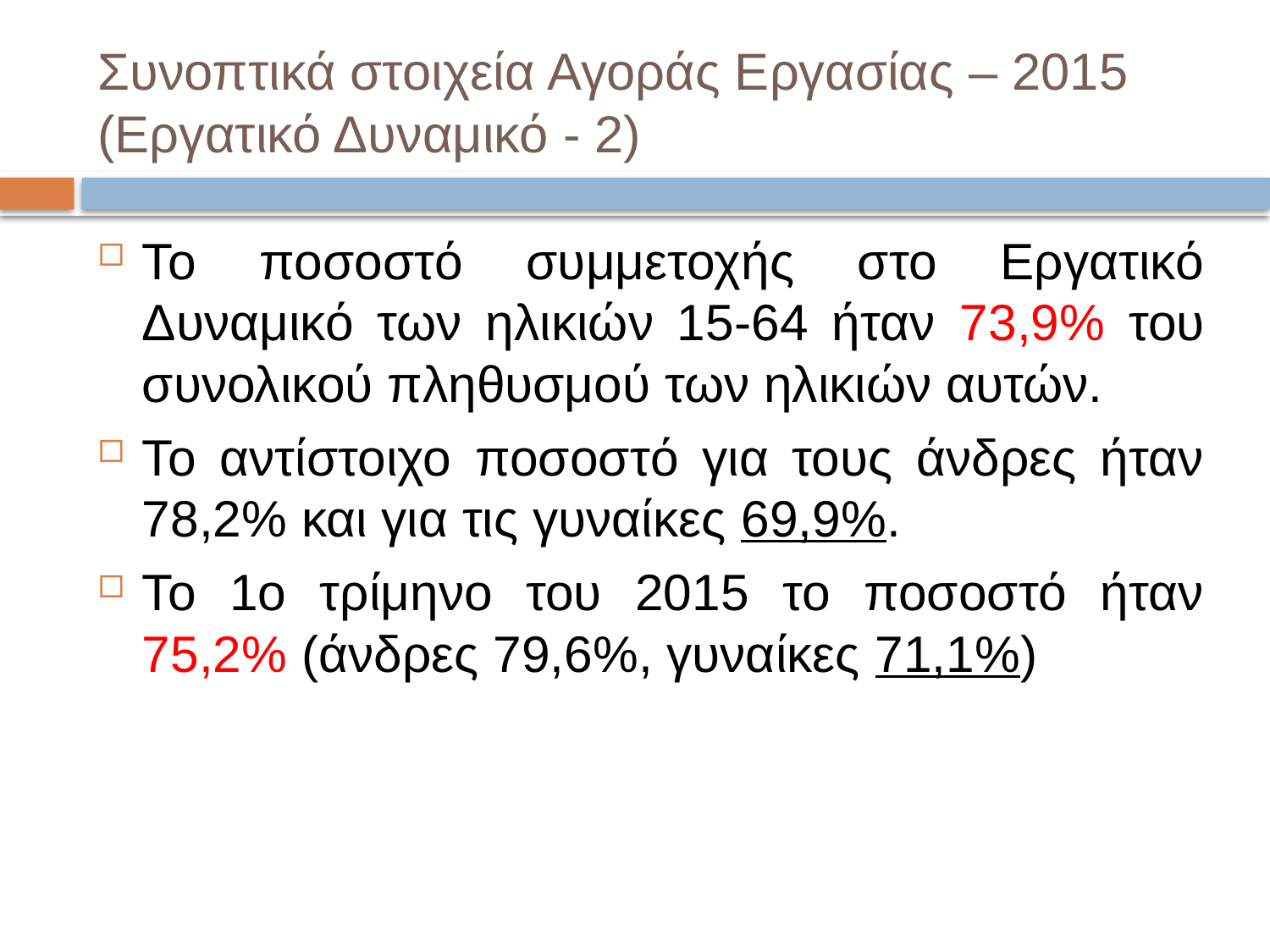

# Συνοπτικά στοιχεία Αγοράς Εργασίας – 2015 (Εργατικό Δυναμικό - 2)
Το ποσοστό συμμετοχής στο Εργατικό Δυναμικό των ηλικιών 15-64 ήταν 73,9% του συνολικού πληθυσμού των ηλικιών αυτών.
Το αντίστοιχο ποσοστό για τους άνδρες ήταν 78,2% και για τις γυναίκες 69,9%.
Το 1ο τρίμηνο του 2015 το ποσοστό ήταν 75,2% (άνδρες 79,6%, γυναίκες 71,1%)